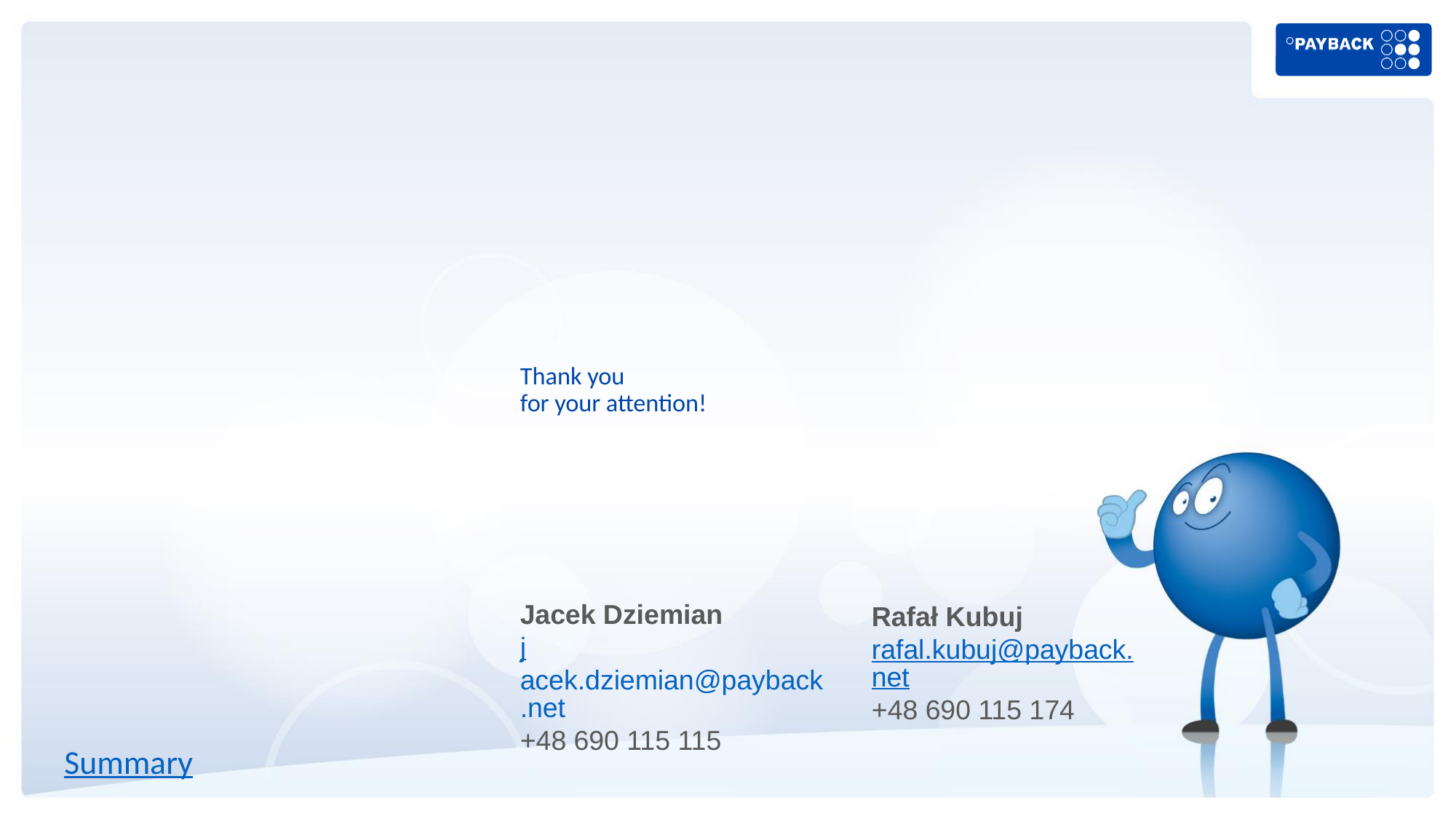

# Thank you for your attention!
Jacek Dziemian
jacek.dziemian@payback.net
+48 690 115 115

Rafał Kubuj
rafal.kubuj@payback.net
+48 690 115 174

Summary